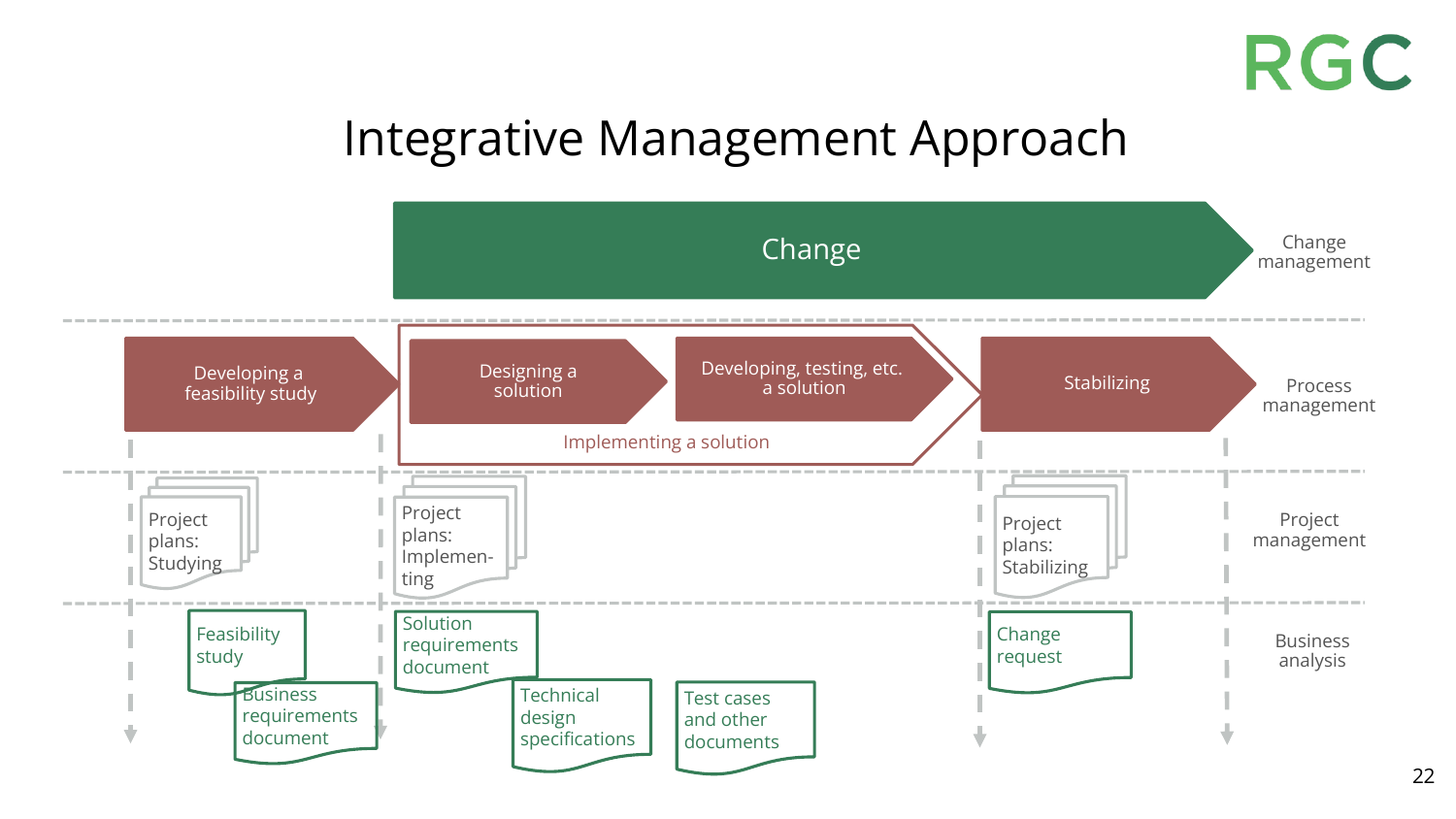

# Integrative Management Approach
Change
Change management

Developing a
feasibility study
Developing, testing, etc.
a solution
Stabilizing
Designing a
solution
Process management
Implementing a solution
Project
plans:
Stabilizing
Project
plans:
Implemen-
ting
Project
plans:
Studying
Project management
Feasibility
study
Solution
requirements
document
Change
request
Business analysis
Technical
design
specifications
Test cases
and other
documents
Business
requirements
document